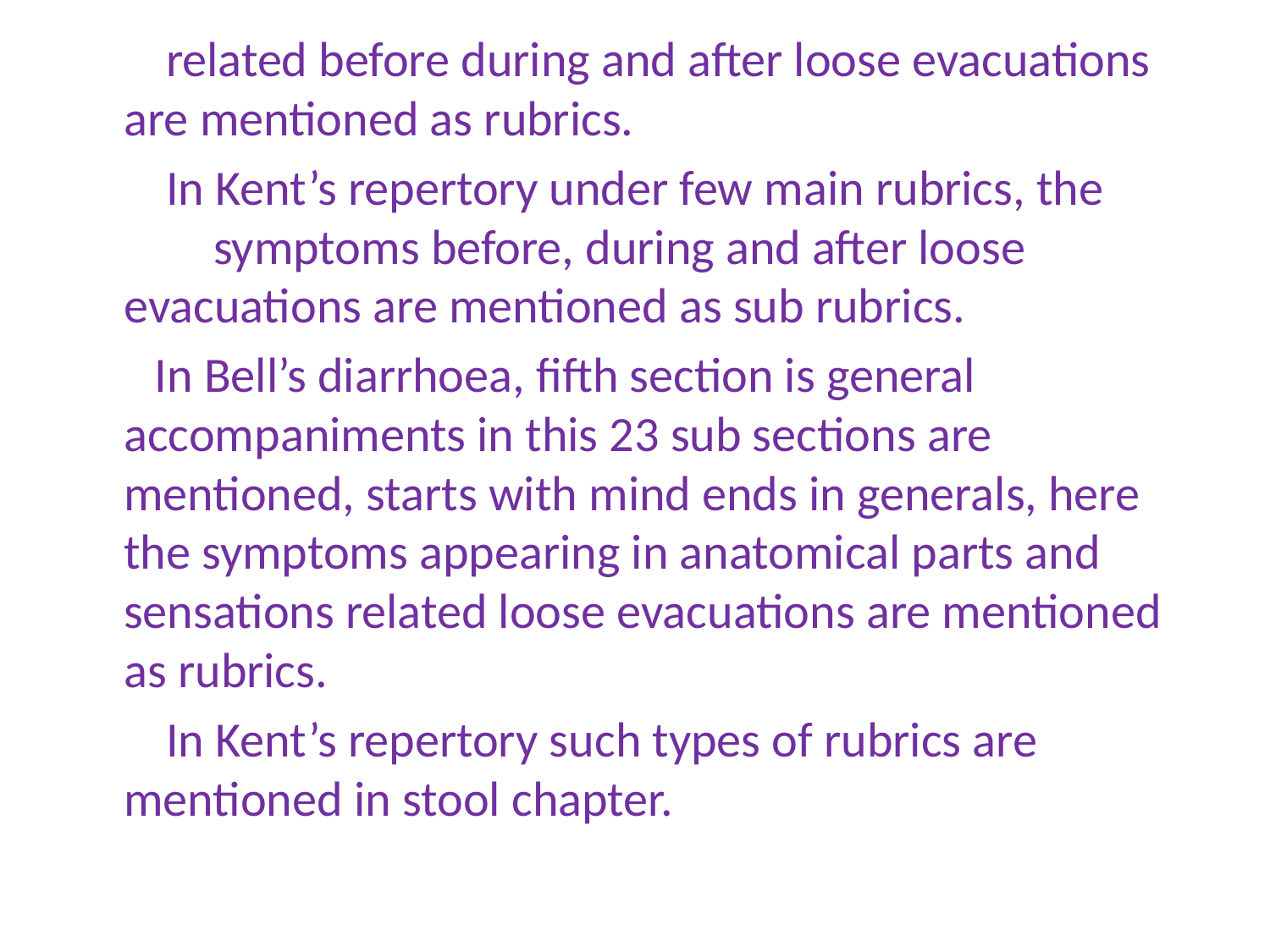

related before during and after loose evacuations are mentioned as rubrics.
        In Kent’s repertory under few main rubrics, the                 symptoms before, during and after loose evacuations are mentioned as sub rubrics.
       In Bell’s diarrhoea, fifth section is general accompaniments in this 23 sub sections are mentioned, starts with mind ends in generals, here the symptoms appearing in anatomical parts and sensations related loose evacuations are mentioned as rubrics.
        In Kent’s repertory such types of rubrics are mentioned in stool chapter.